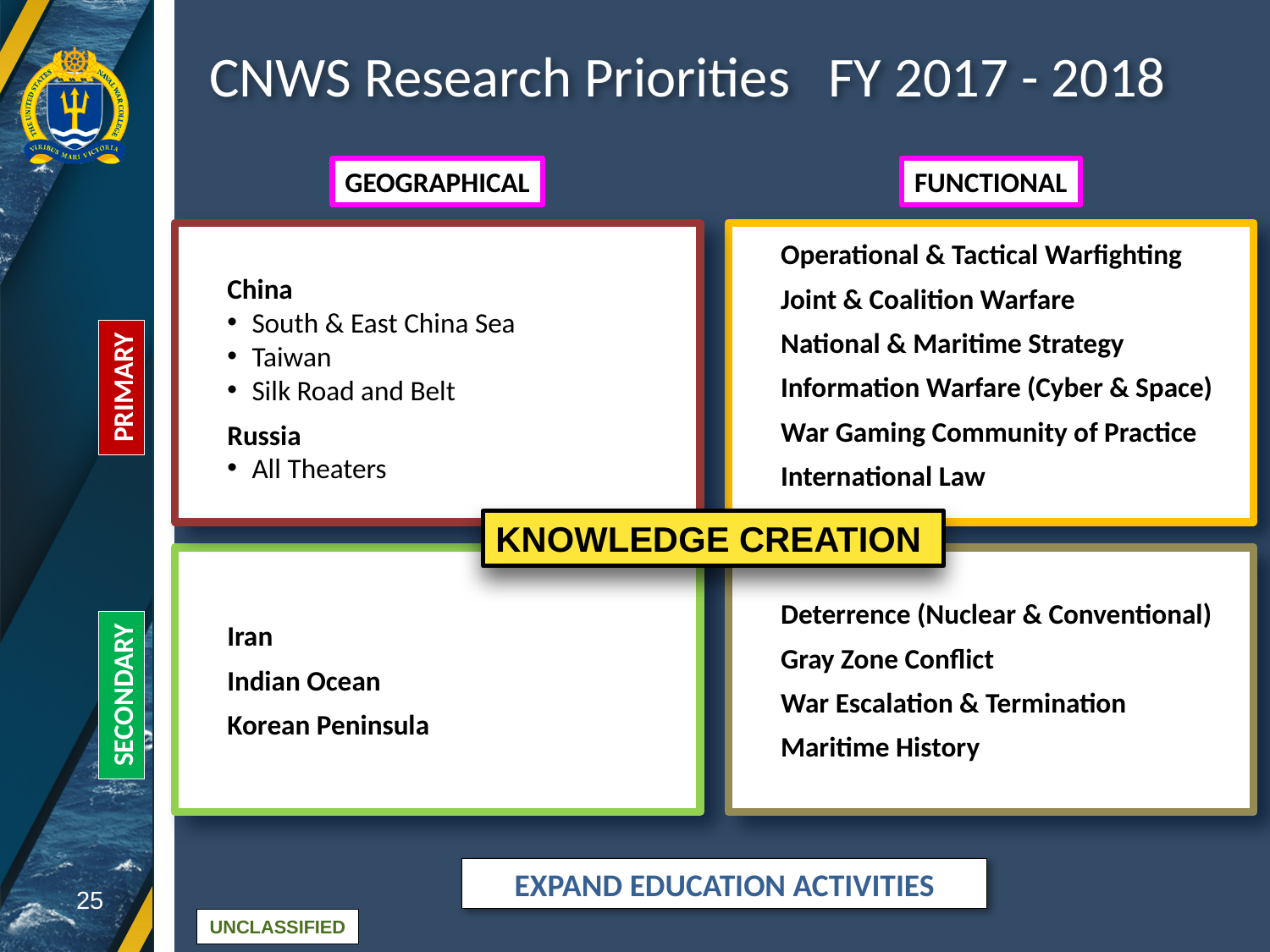

CNWS Research Priorities   FY 2017 - 2018
GEOGRAPHICAL
FUNCTIONAL

China
South & East China Sea
Taiwan
Silk Road and Belt
Russia
All Theaters

Operational & Tactical Warfighting
Joint & Coalition Warfare
National & Maritime Strategy
Information Warfare (Cyber & Space)
War Gaming Community of Practice
International Law

PRIMARY
KNOWLEDGE CREATION
Iran
Indian Ocean
Korean Peninsula
Deterrence (Nuclear & Conventional)
Gray Zone Conflict
War Escalation & Termination
Maritime History
SECONDARY
Expand Education ACTIVITIES
25
UNCLASSIFIED